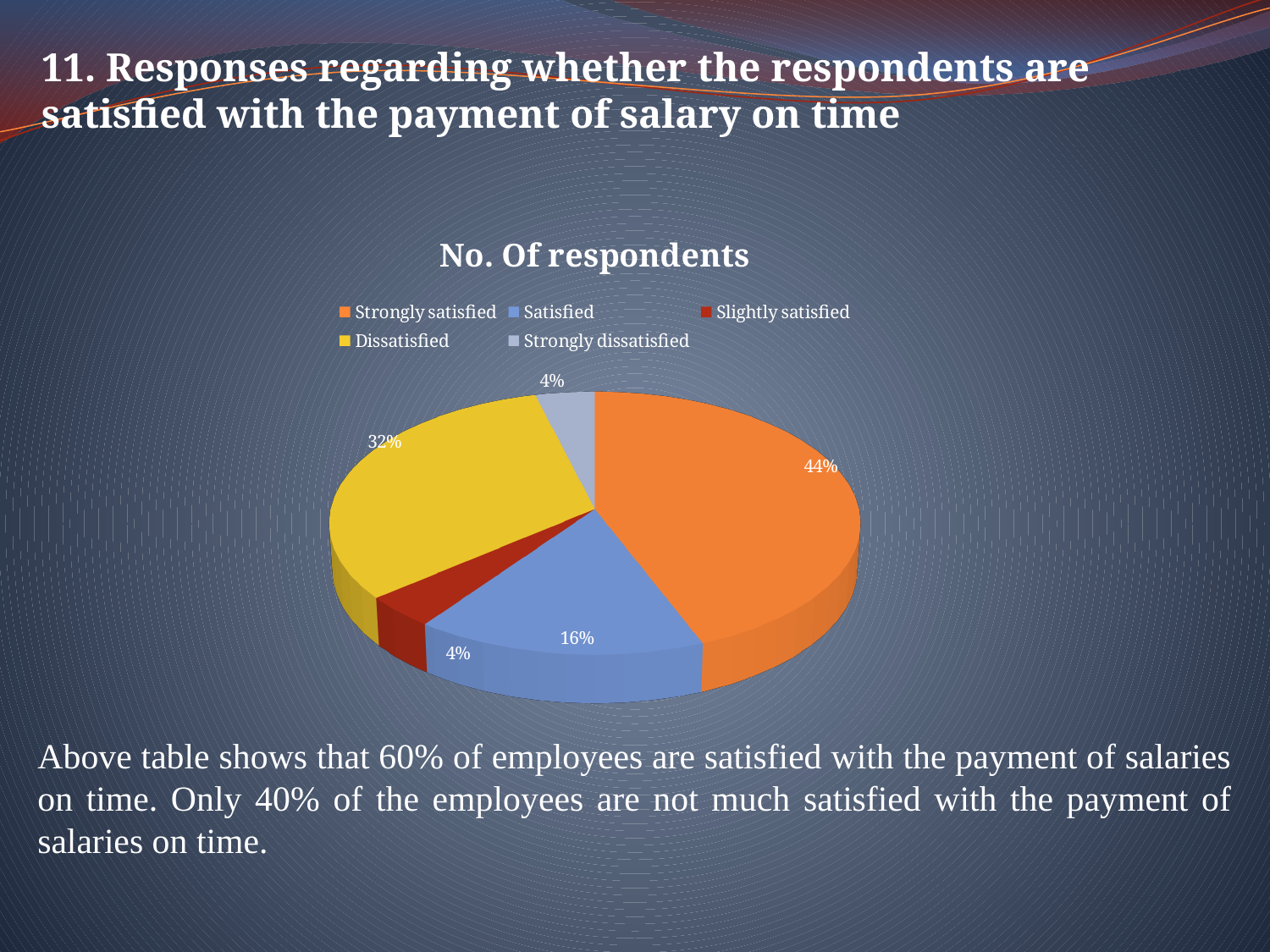

11. Responses regarding whether the respondents are satisfied with the payment of salary on time

[unsupported chart]

Above table shows that 60% of employees are satisfied with the payment of salaries on time. Only 40% of the employees are not much satisfied with the payment of salaries on time.